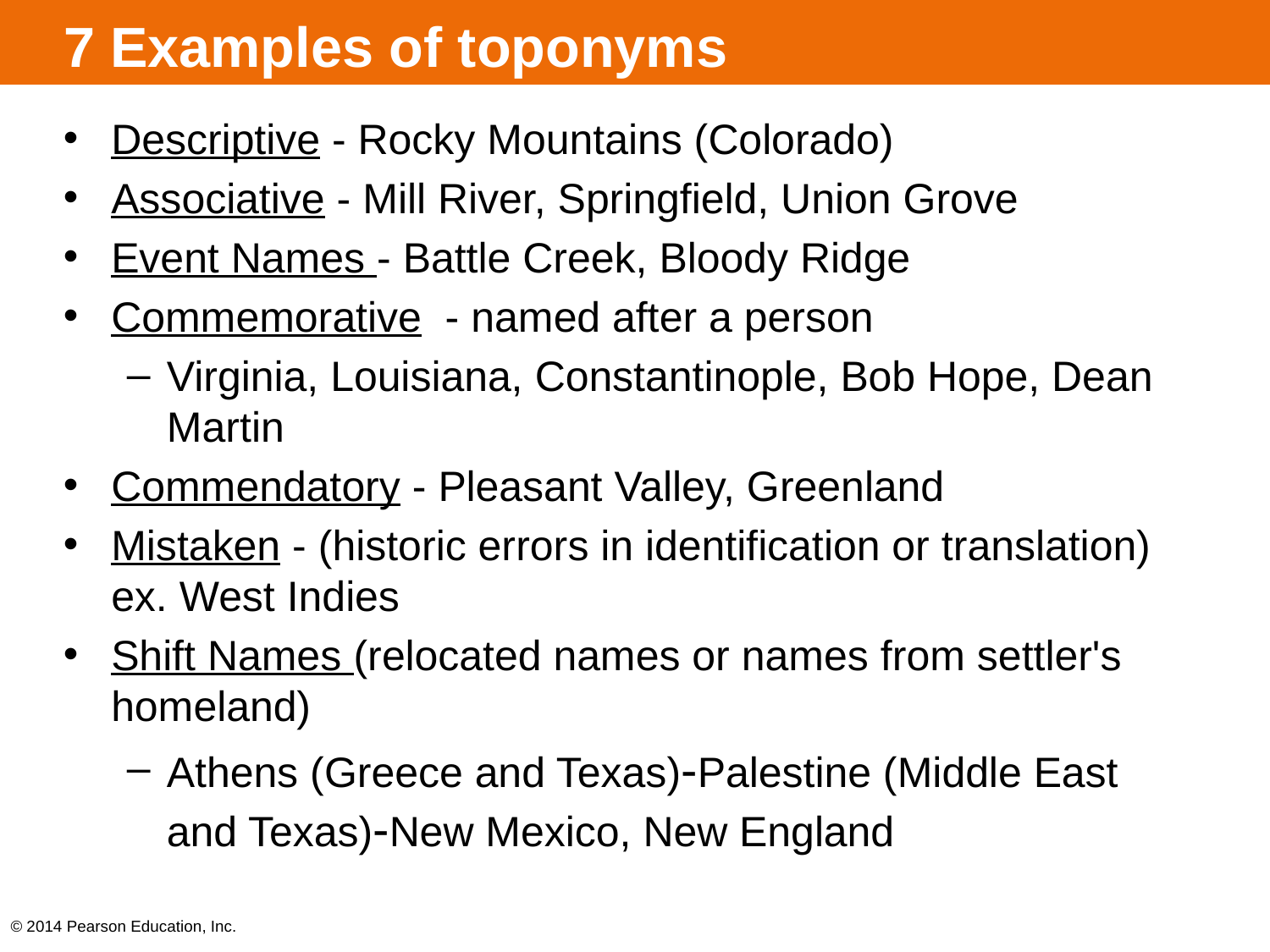

# 7 Examples of toponyms
Descriptive - Rocky Mountains (Colorado)
Associative - Mill River, Springfield, Union Grove
Event Names - Battle Creek, Bloody Ridge
Commemorative  - named after a person
Virginia, Louisiana, Constantinople, Bob Hope, Dean Martin
Commendatory - Pleasant Valley, Greenland
Mistaken - (historic errors in identification or translation) ex. West Indies
Shift Names (relocated names or names from settler's homeland)
Athens (Greece and Texas)-Palestine (Middle East and Texas)-New Mexico, New England